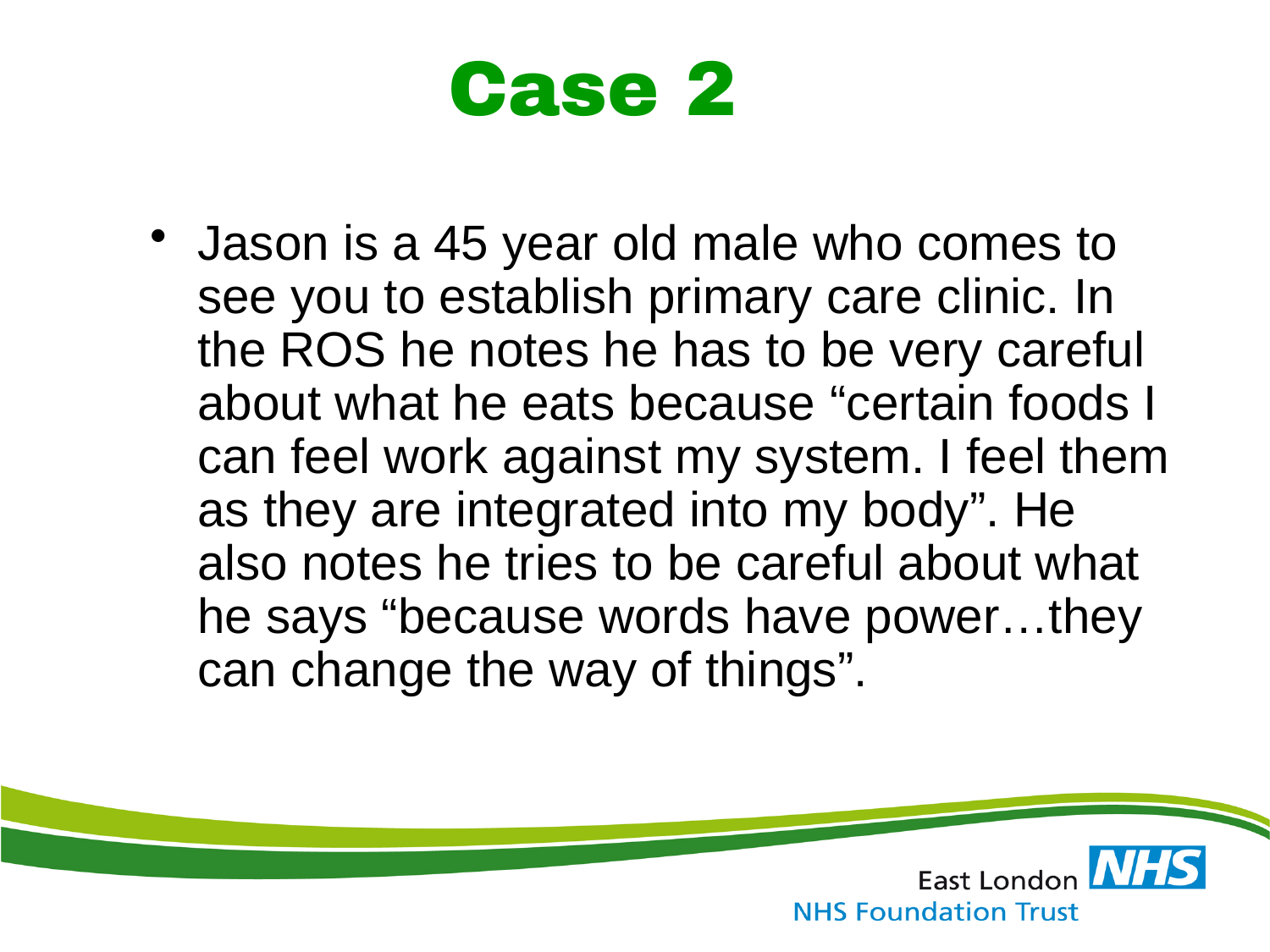

Case 2
Jason is a 45 year old male who comes to see you to establish primary care clinic. In the ROS he notes he has to be very careful about what he eats because “certain foods I can feel work against my system. I feel them as they are integrated into my body”. He also notes he tries to be careful about what he says “because words have power…they can change the way of things”.